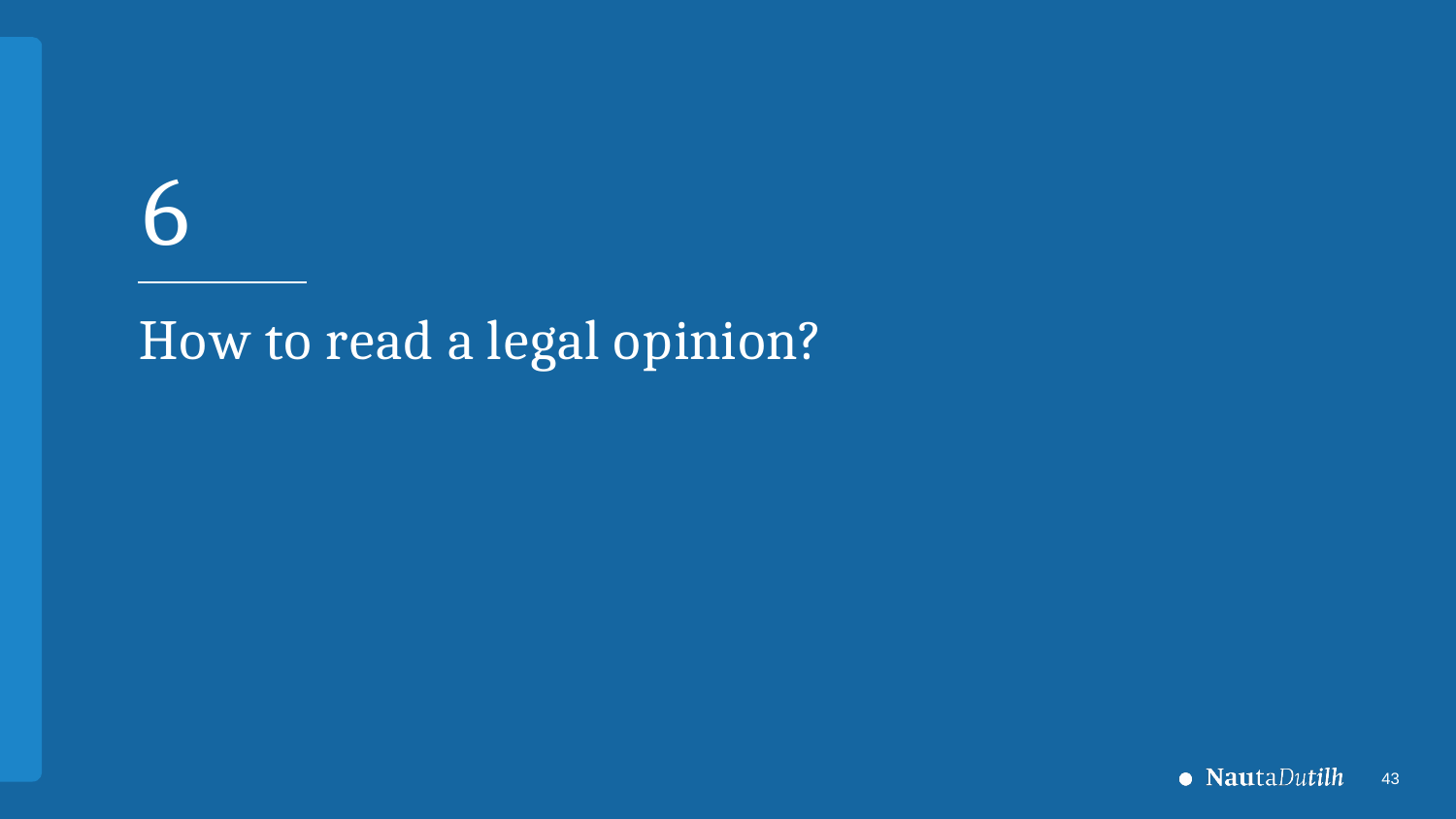

6
# How to read a legal opinion?
43